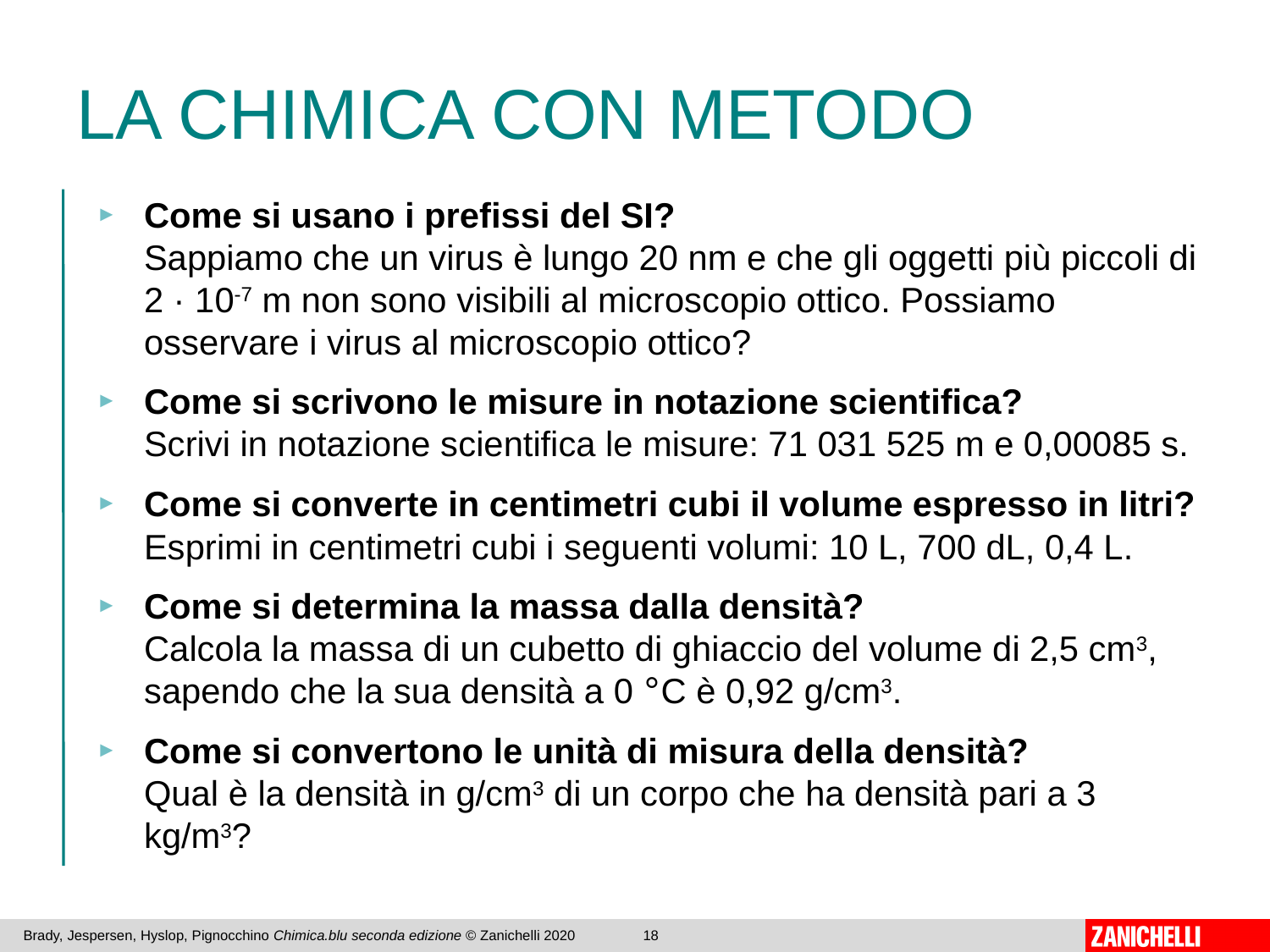

# LA CHIMICA CON METODO
Come si usano i prefissi del SI?
Sappiamo che un virus è lungo 20 nm e che gli oggetti più piccoli di 2 · 10-7 m non sono visibili al microscopio ottico. Possiamo osservare i virus al microscopio ottico?
Come si scrivono le misure in notazione scientifica?
Scrivi in notazione scientifica le misure: 71 031 525 m e 0,00085 s.
Come si converte in centimetri cubi il volume espresso in litri?
Esprimi in centimetri cubi i seguenti volumi: 10 L, 700 dL, 0,4 L.
Come si determina la massa dalla densità?
Calcola la massa di un cubetto di ghiaccio del volume di 2,5 cm3, sapendo che la sua densità a 0 °C è 0,92 g/cm3.
Come si convertono le unità di misura della densità?
Qual è la densità in g/cm3 di un corpo che ha densità pari a 3 kg/m3?

Brady, Jespersen, Hyslop, Pignocchino Chimica.blu seconda edizione © Zanichelli 2020